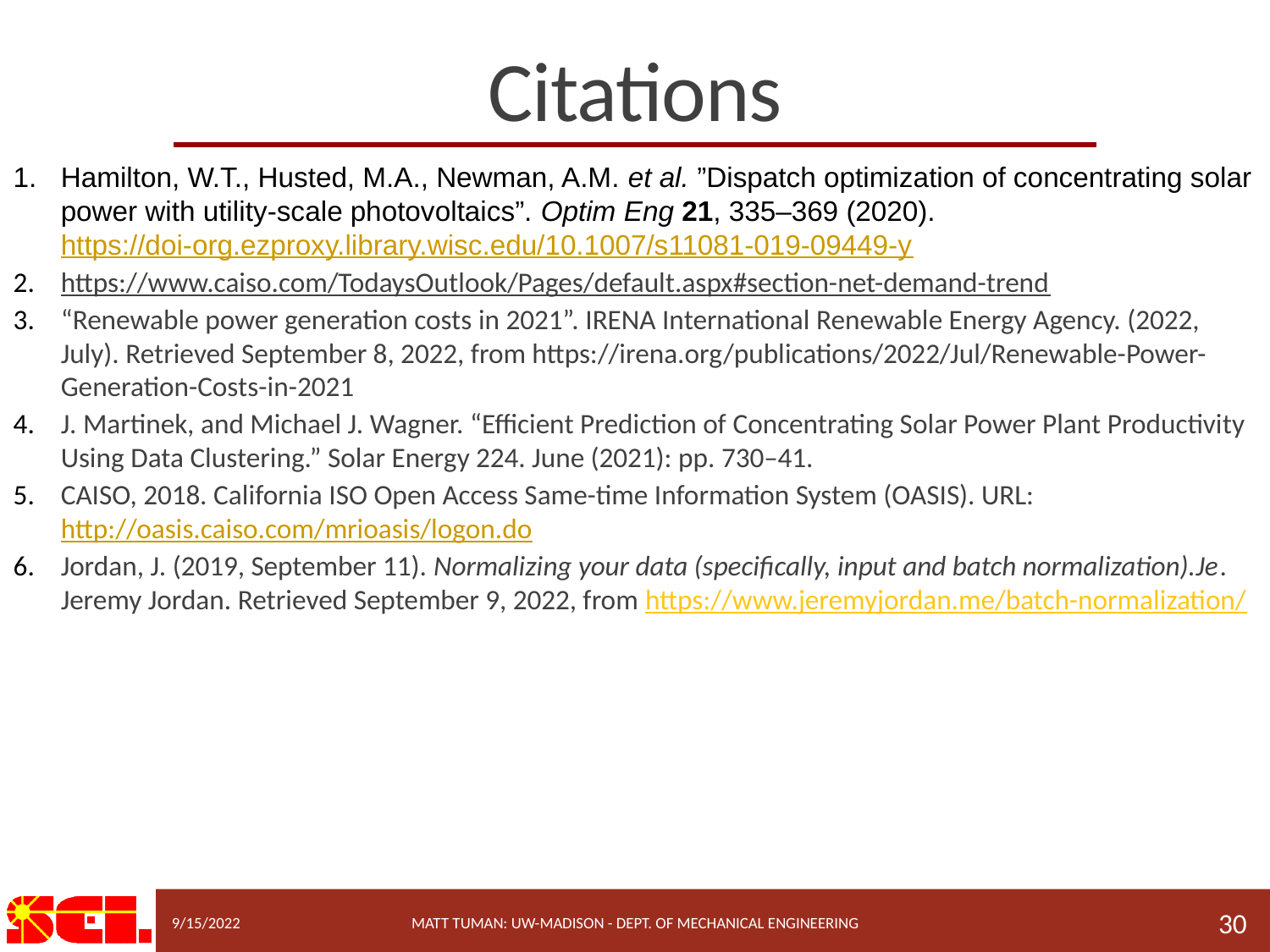

# Citations
Hamilton, W.T., Husted, M.A., Newman, A.M. et al. ”Dispatch optimization of concentrating solar power with utility-scale photovoltaics”. Optim Eng 21, 335–369 (2020). https://doi-org.ezproxy.library.wisc.edu/10.1007/s11081-019-09449-y
https://www.caiso.com/TodaysOutlook/Pages/default.aspx#section-net-demand-trend
“Renewable power generation costs in 2021”. IRENA International Renewable Energy Agency. (2022, July). Retrieved September 8, 2022, from https://irena.org/publications/2022/Jul/Renewable-Power-Generation-Costs-in-2021
J. Martinek, and Michael J. Wagner. “Efficient Prediction of Concentrating Solar Power Plant Productivity Using Data Clustering.” Solar Energy 224. June (2021): pp. 730–41.
CAISO, 2018. California ISO Open Access Same-time Information System (OASIS). URL: http://oasis.caiso.com/mrioasis/logon.do
Jordan, J. (2019, September 11). Normalizing your data (specifically, input and batch normalization).Je. Jeremy Jordan. Retrieved September 9, 2022, from https://www.jeremyjordan.me/batch-normalization/

9/15/2022
Matt Tuman: UW-Madison - Dept. of Mechanical Engineering
30